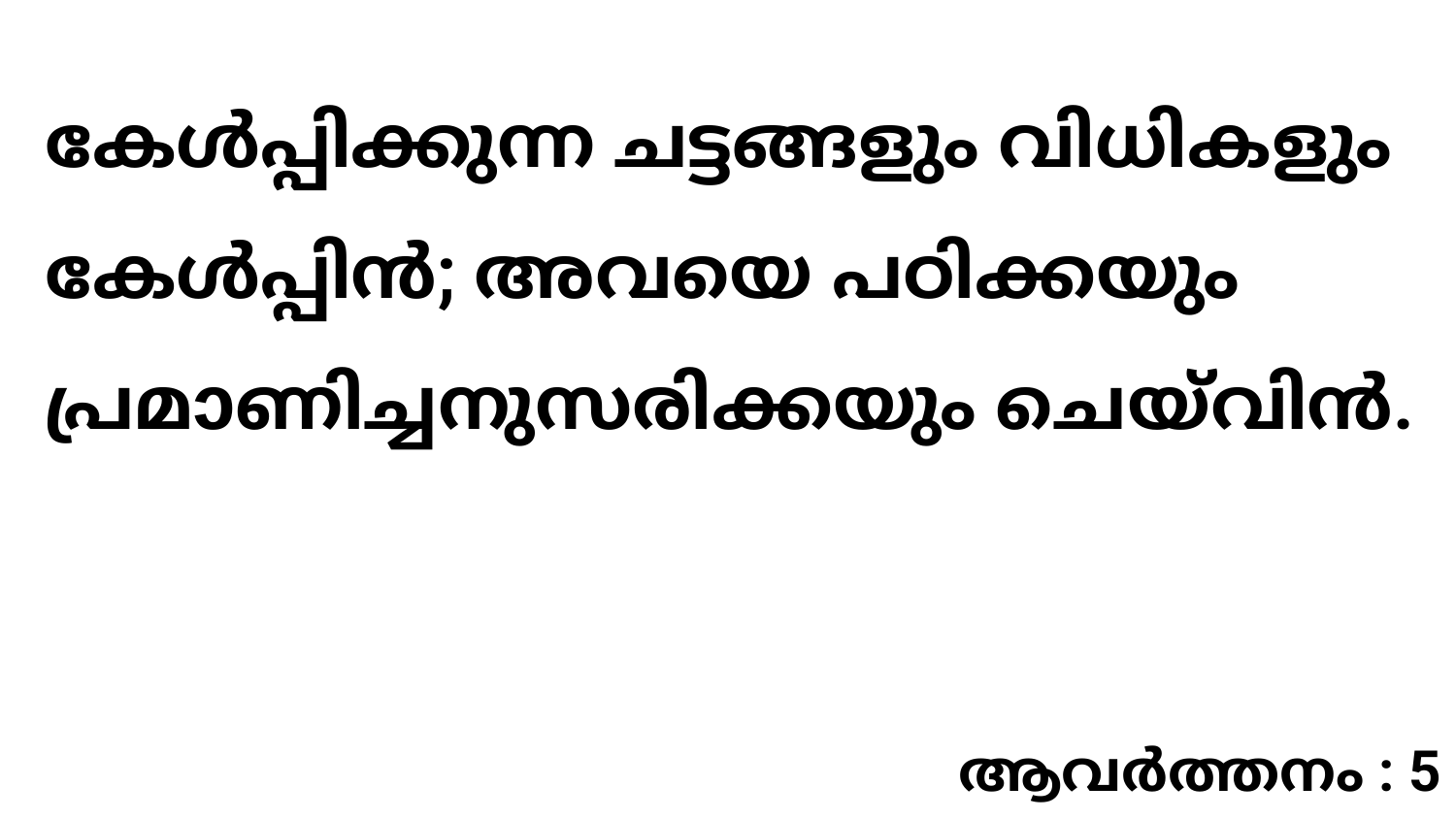

കേൾപ്പിക്കുന്ന ചട്ടങ്ങളും വിധികളും കേൾപ്പിൻ; അവയെ പഠിക്കയും പ്രമാണിച്ചനുസരിക്കയും ചെയ്‍വിൻ.
ആവർത്തനം : 5